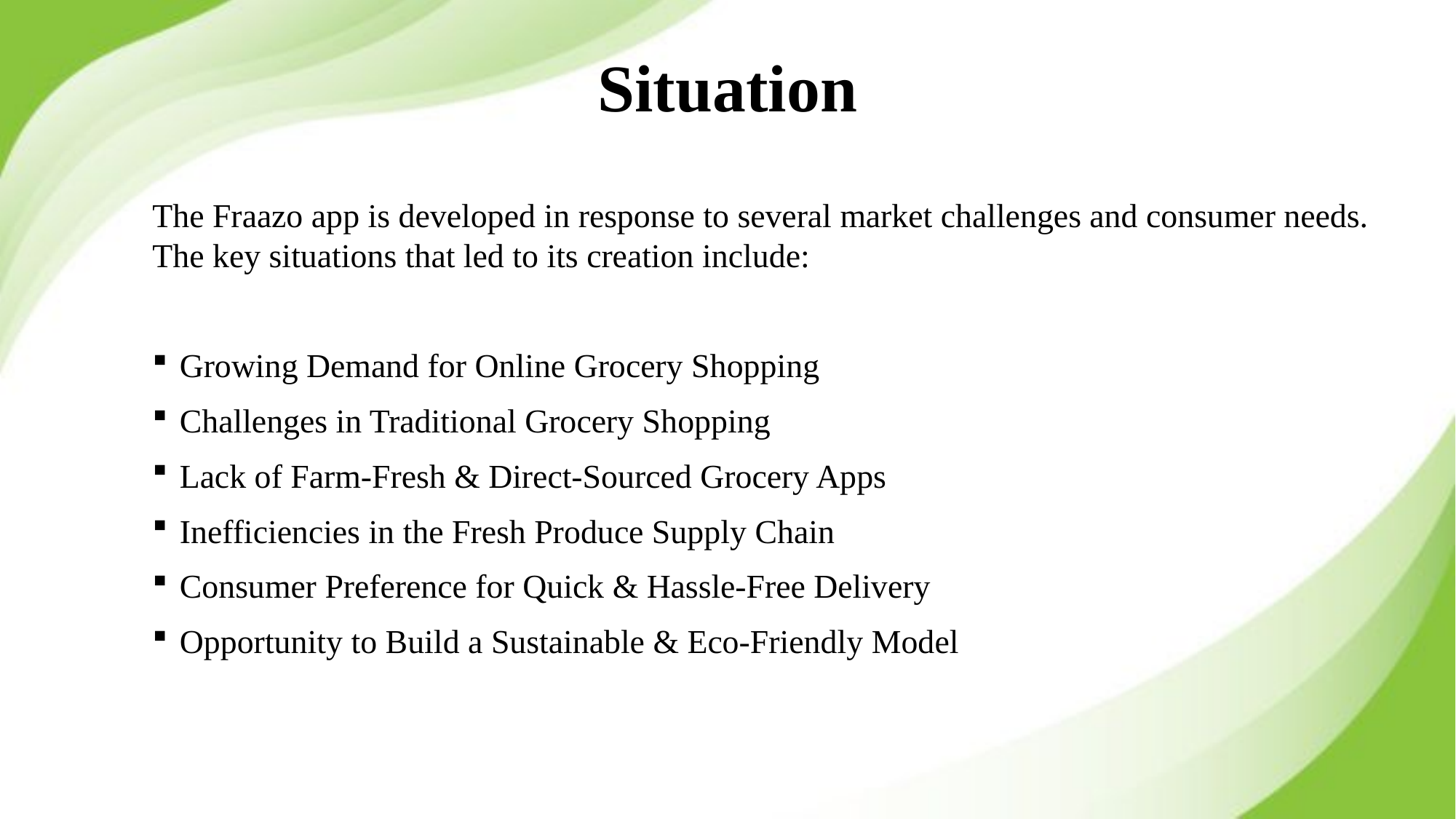

# Situation
The Fraazo app is developed in response to several market challenges and consumer needs. The key situations that led to its creation include:

Growing Demand for Online Grocery Shopping
Challenges in Traditional Grocery Shopping
Lack of Farm-Fresh & Direct-Sourced Grocery Apps
Inefficiencies in the Fresh Produce Supply Chain
Consumer Preference for Quick & Hassle-Free Delivery
Opportunity to Build a Sustainable & Eco-Friendly Model